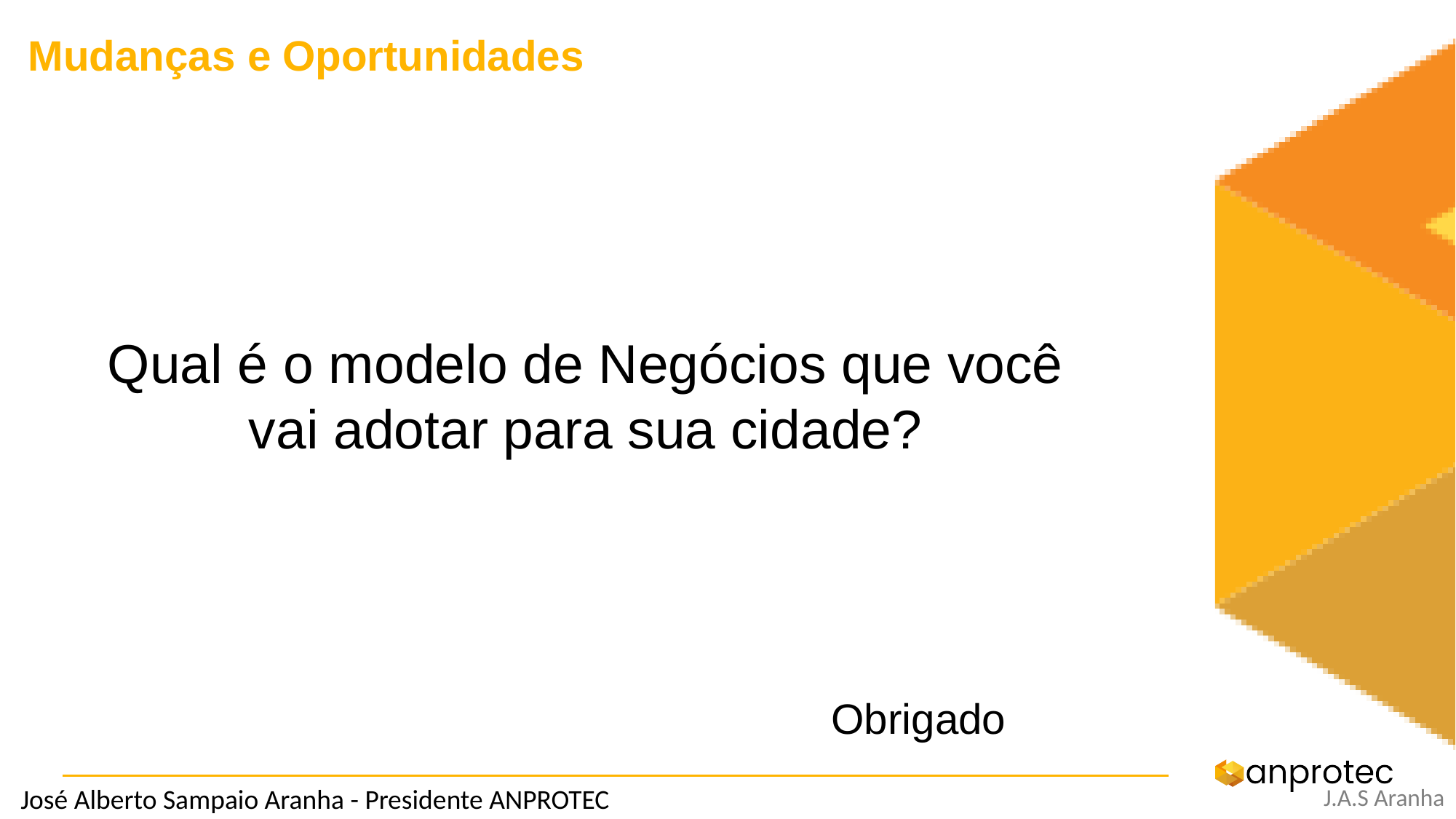

# Mudanças e Oportunidades
Qual é o modelo de Negócios que você vai adotar para sua cidade?
Obrigado
José Alberto Sampaio Aranha - Presidente ANPROTEC
J.A.S Aranha